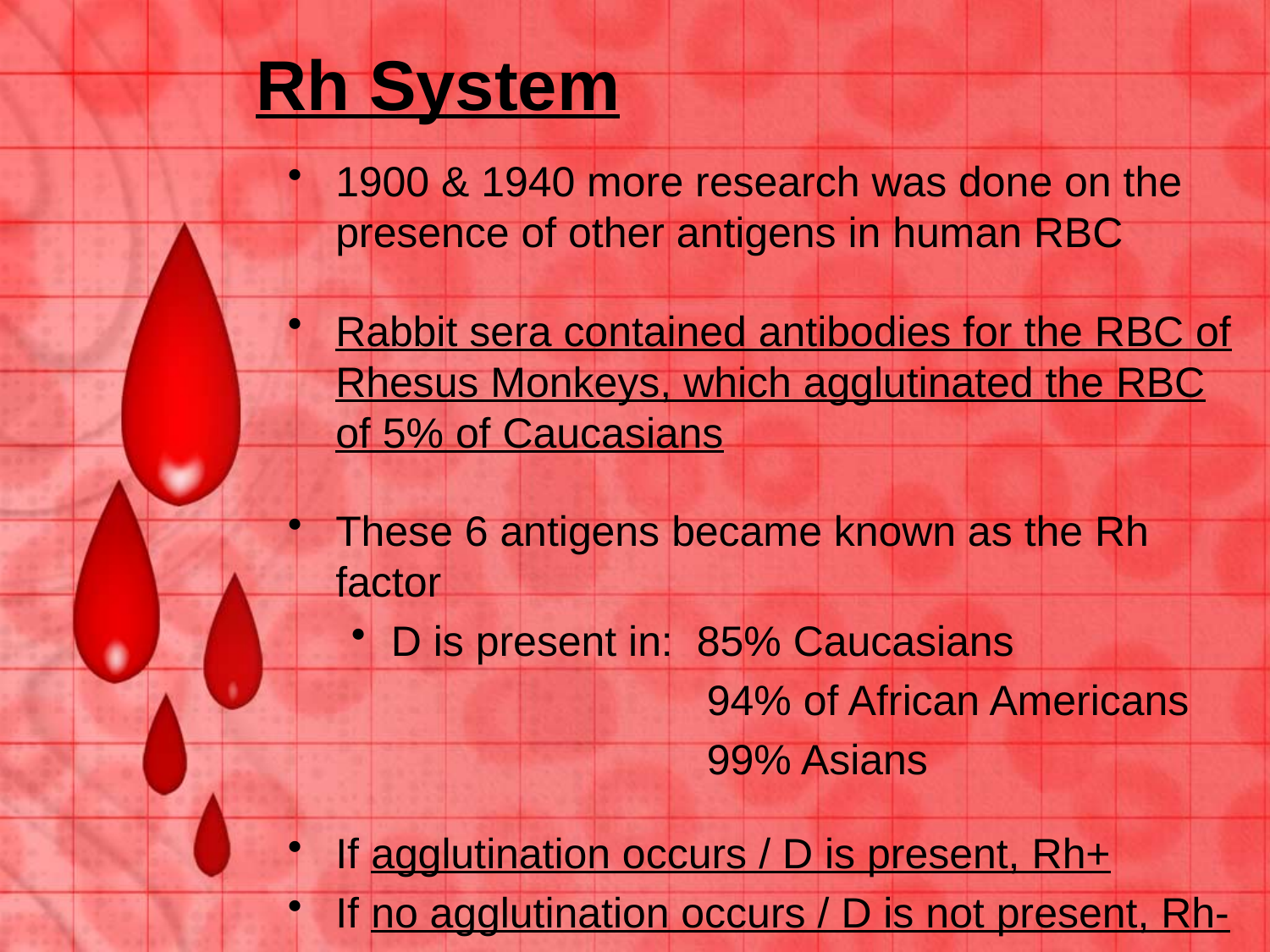

# Rh System
1900 & 1940 more research was done on the presence of other antigens in human RBC

Rabbit sera contained antibodies for the RBC of Rhesus Monkeys, which agglutinated the RBC of 5% of Caucasians

These 6 antigens became known as the Rh factor
D is present in:  85% Caucasians
                              94% of African Americans
                              99% Asians

If agglutination occurs / D is present, Rh+
If no agglutination occurs / D is not present, Rh-